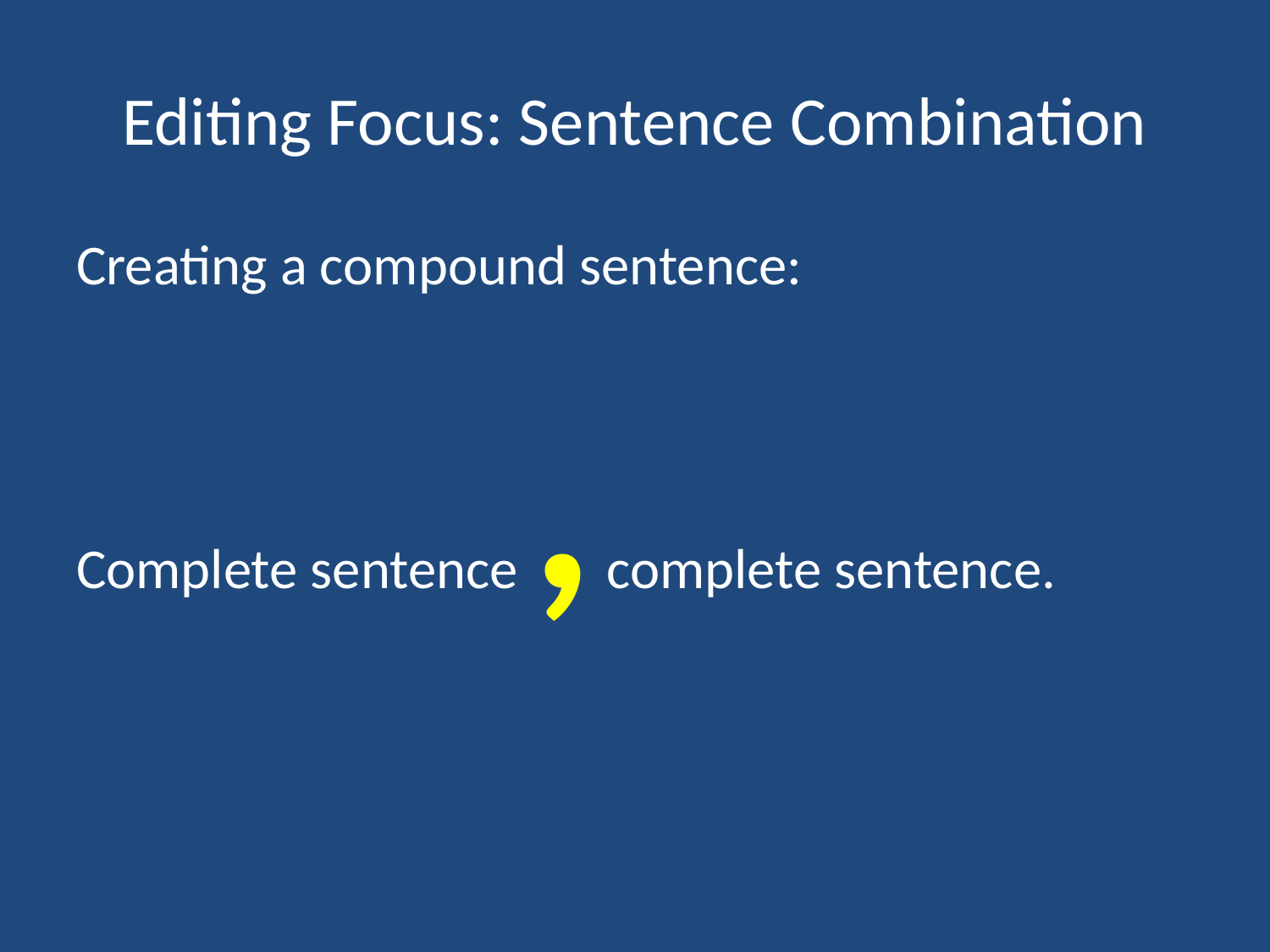

# Editing Focus: Sentence Combination
Creating a compound sentence:
Complete sentence , complete sentence.